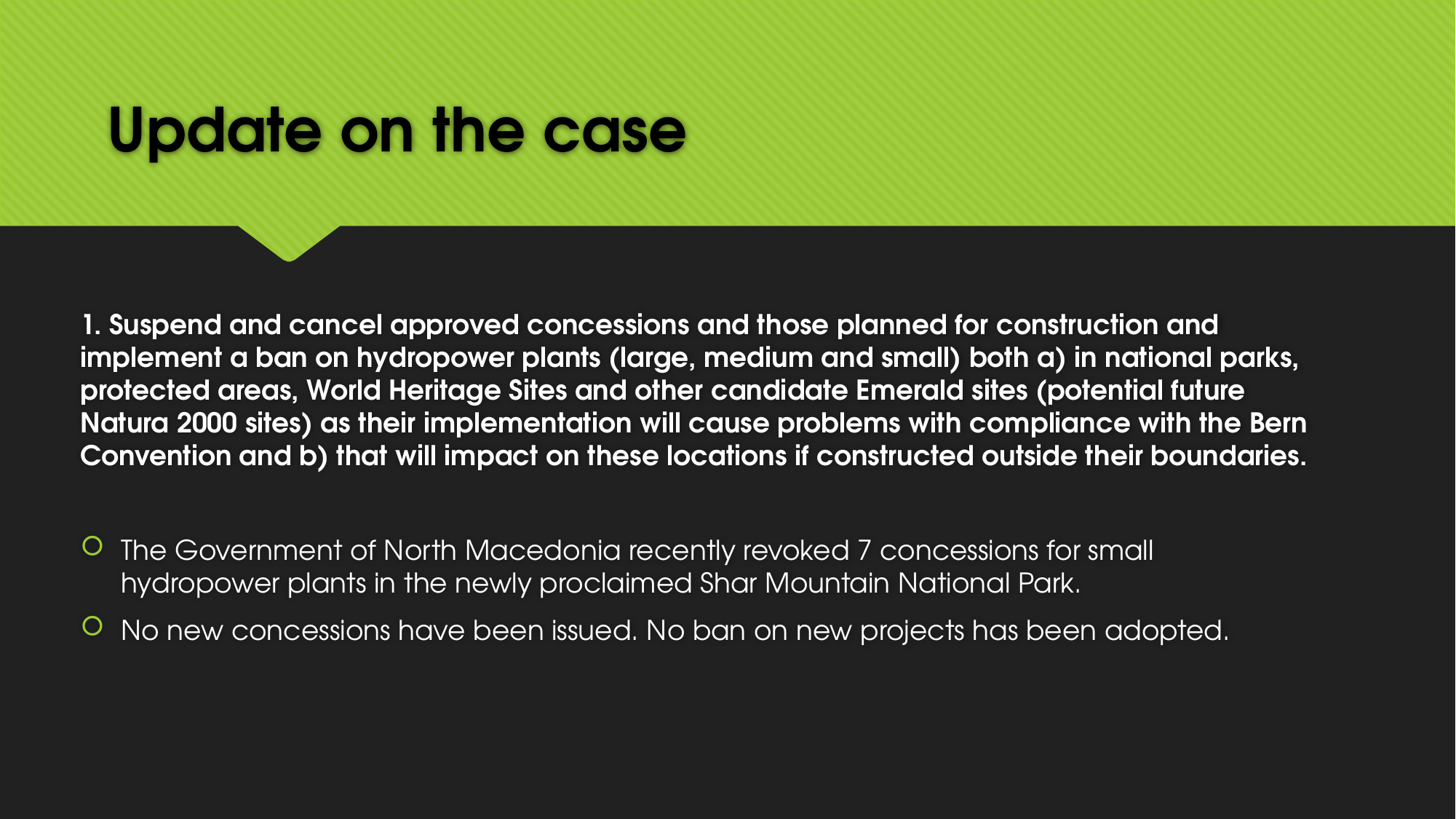

# Update on the case
1. Suspend and cancel approved concessions and those planned for construction and implement a ban on hydropower plants (large, medium and small) both a) in national parks, protected areas, World Heritage Sites and other candidate Emerald sites (potential future Natura 2000 sites) as their implementation will cause problems with compliance with the Bern Convention and b) that will impact on these locations if constructed outside their boundaries.

The Government of North Macedonia recently revoked 7 concessions for small hydropower plants in the newly proclaimed Shar Mountain National Park.
No new concessions have been issued. No ban on new projects has been adopted.